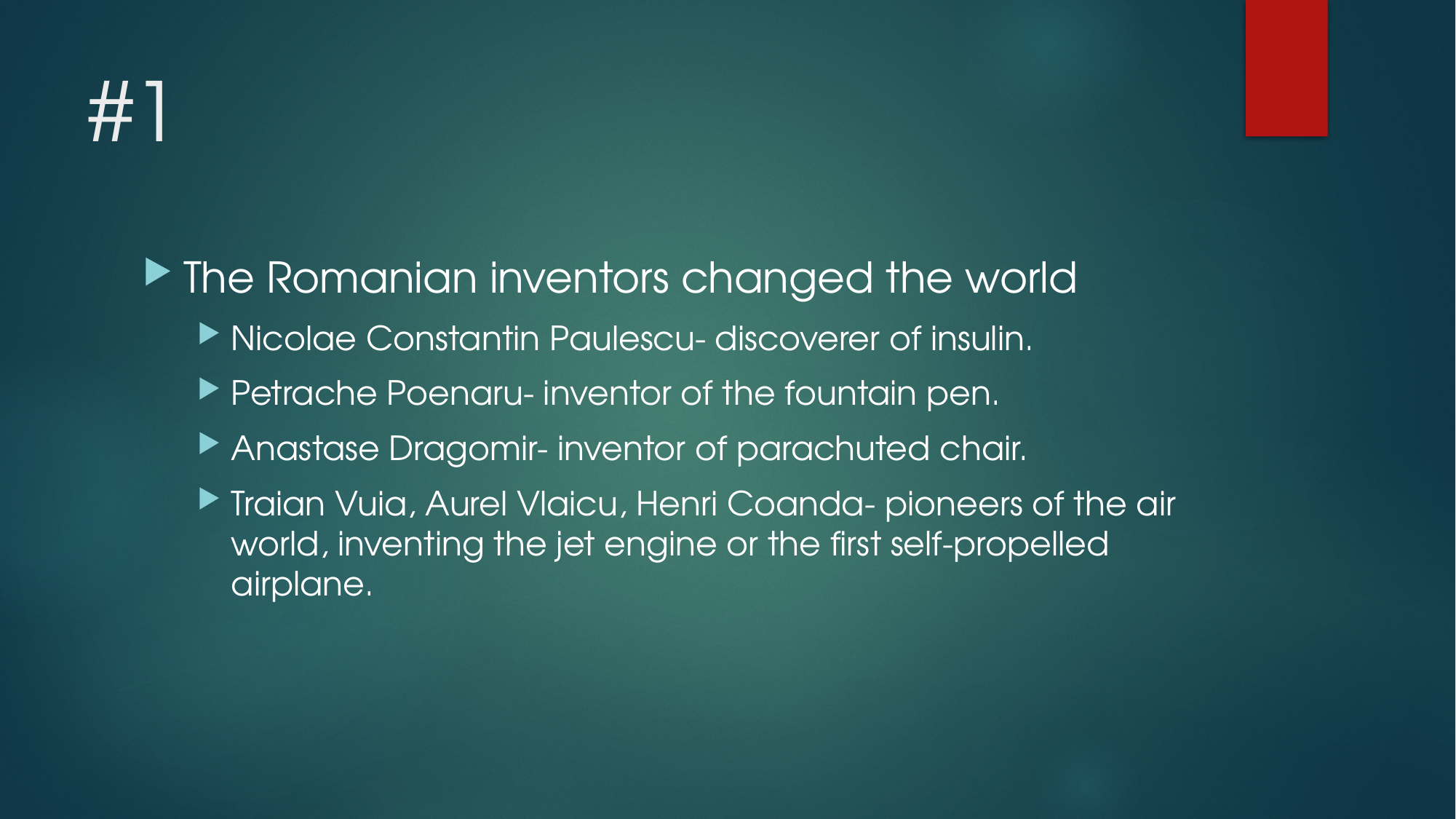

# #1
The Romanian inventors changed the world
Nicolae Constantin Paulescu- discoverer of insulin.
Petrache Poenaru- inventor of the fountain pen.
Anastase Dragomir- inventor of parachuted chair.
Traian Vuia, Aurel Vlaicu, Henri Coanda- pioneers of the air world, inventing the jet engine or the first self-propelled airplane.